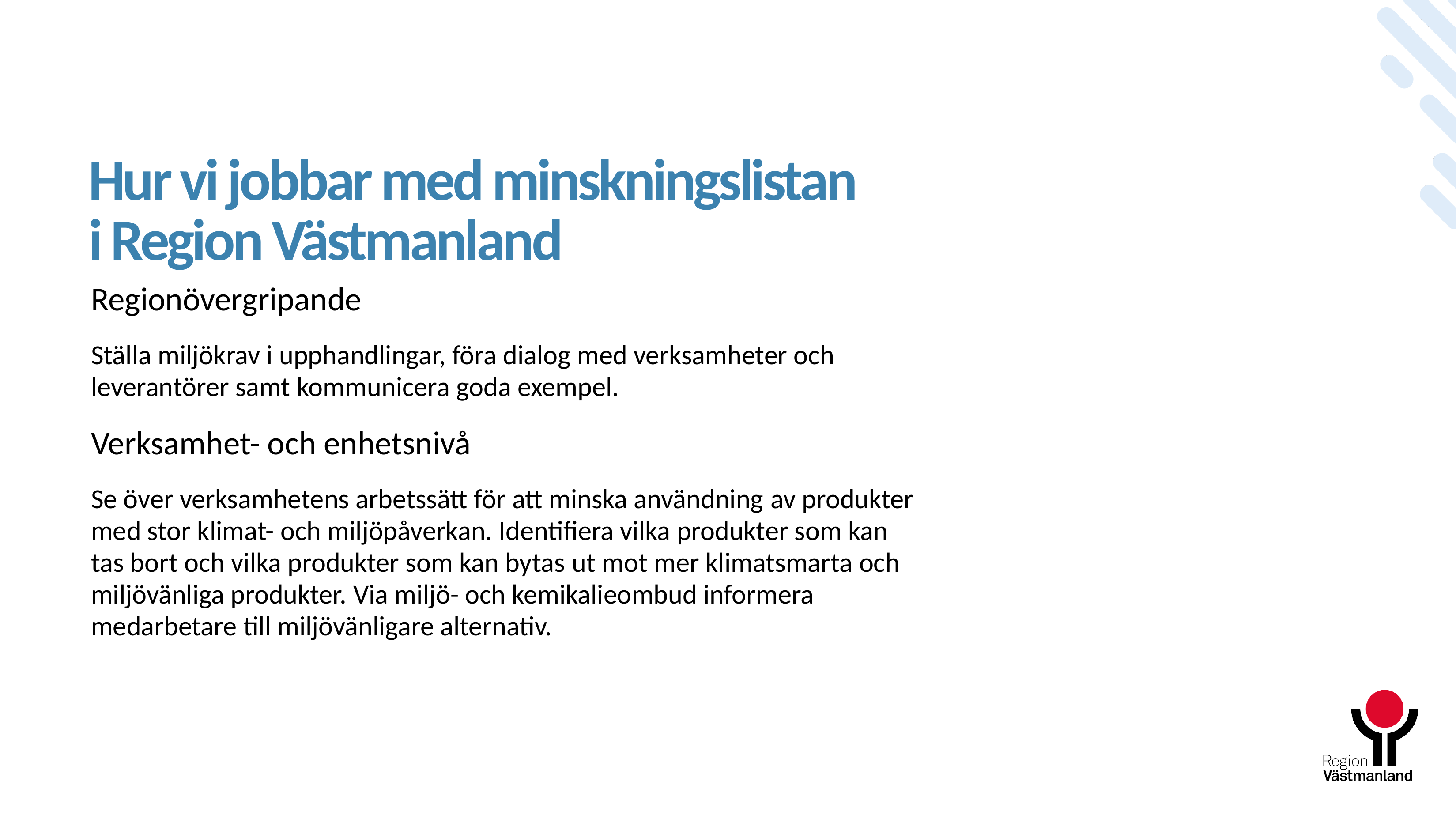

# Hur vi jobbar med minskningslistan i Region Västmanland
Regionövergripande
Ställa miljökrav i upphandlingar, föra dialog med verksamheter och leverantörer samt kommunicera goda exempel.
Verksamhet- och enhetsnivå
Se över verksamhetens arbetssätt för att minska användning av produkter med stor klimat- och miljöpåverkan. Identifiera vilka produkter som kan tas bort och vilka produkter som kan bytas ut mot mer klimatsmarta och miljövänliga produkter. Via miljö- och kemikalieombud informera medarbetare till miljövänligare alternativ.